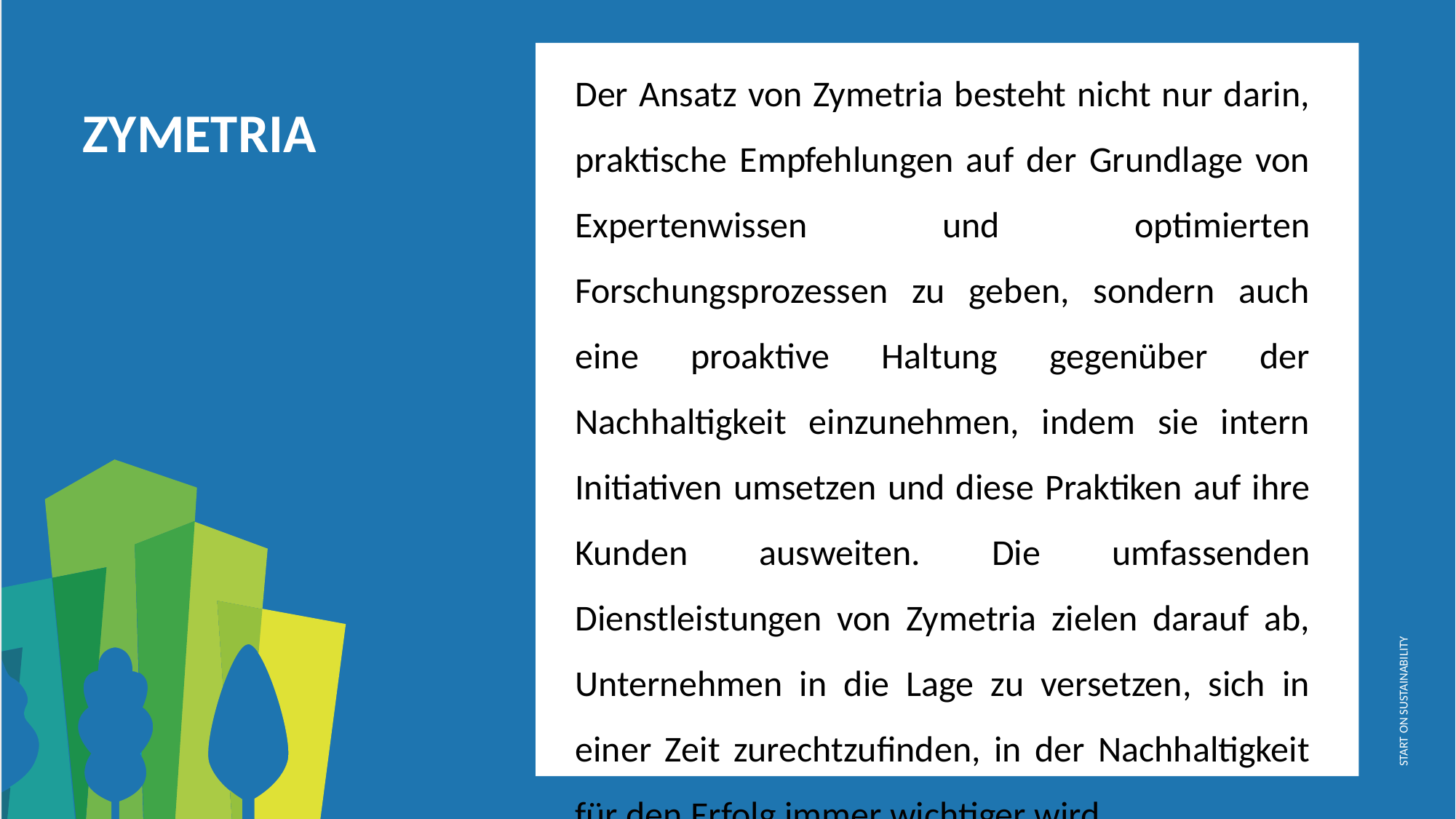

Der Ansatz von Zymetria besteht nicht nur darin, praktische Empfehlungen auf der Grundlage von Expertenwissen und optimierten Forschungsprozessen zu geben, sondern auch eine proaktive Haltung gegenüber der Nachhaltigkeit einzunehmen, indem sie intern Initiativen umsetzen und diese Praktiken auf ihre Kunden ausweiten. Die umfassenden Dienstleistungen von Zymetria zielen darauf ab, Unternehmen in die Lage zu versetzen, sich in einer Zeit zurechtzufinden, in der Nachhaltigkeit für den Erfolg immer wichtiger wird.
ZYMETRIA